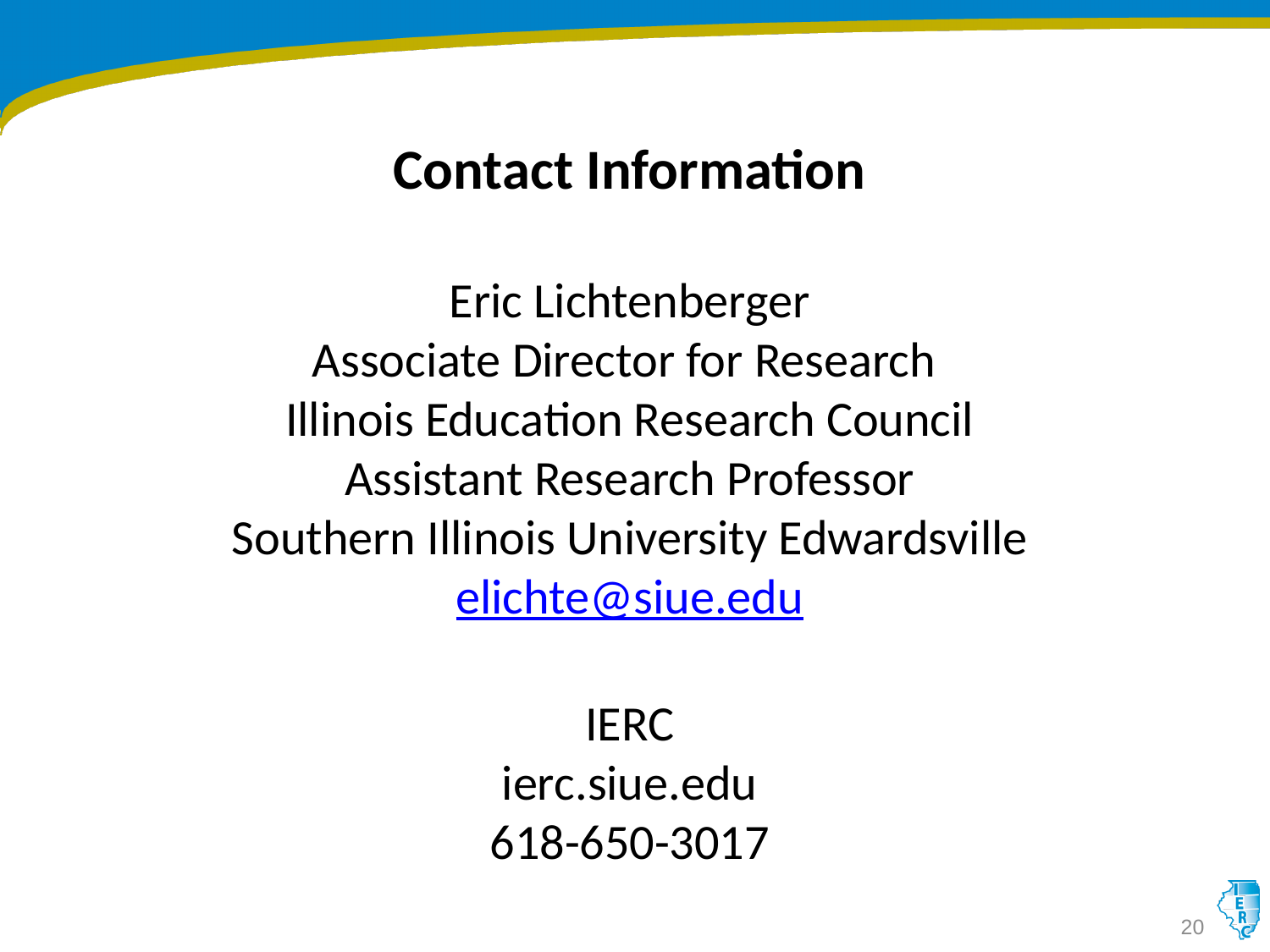

Contact Information

Eric Lichtenberger
Associate Director for Research
Illinois Education Research Council
Assistant Research Professor
Southern Illinois University Edwardsville
elichte@siue.edu

IERC
ierc.siue.edu
618-650-3017
20